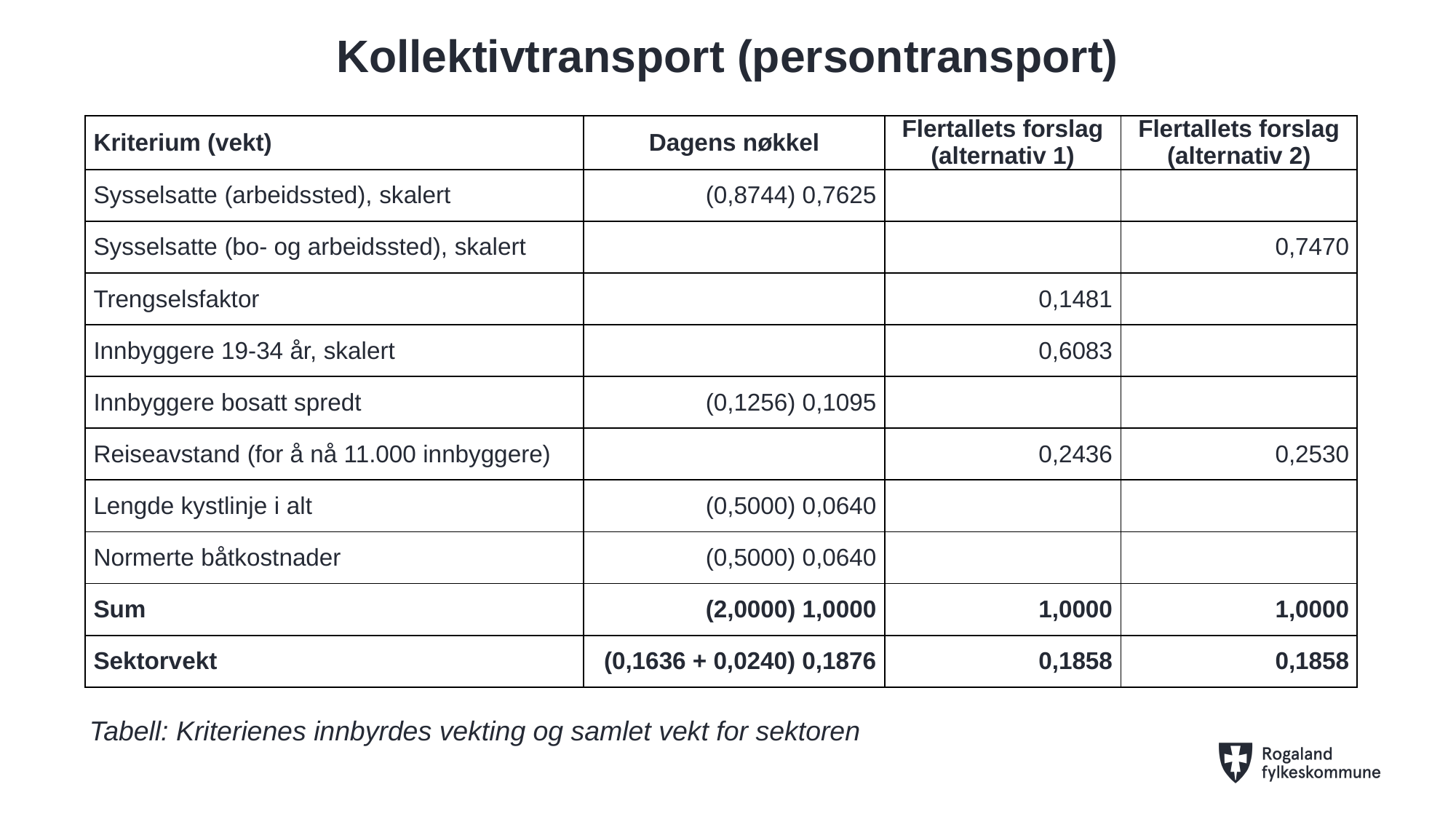

# Kollektivtransport (persontransport)
| Kriterium (vekt) | Dagens nøkkel | Flertallets forslag (alternativ 1) | Flertallets forslag (alternativ 2) |
| --- | --- | --- | --- |
| Sysselsatte (arbeidssted), skalert | (0,8744) 0,7625 |  |  |
| Sysselsatte (bo- og arbeidssted), skalert |  |  | 0,7470 |
| Trengselsfaktor |  | 0,1481 |  |
| Innbyggere 19-34 år, skalert |  | 0,6083 |  |
| Innbyggere bosatt spredt | (0,1256) 0,1095 |  |  |
| Reiseavstand (for å nå 11.000 innbyggere) |  | 0,2436 | 0,2530 |
| Lengde kystlinje i alt | (0,5000) 0,0640 |  |  |
| Normerte båtkostnader | (0,5000) 0,0640 |  |  |
| Sum | (2,0000) 1,0000 | 1,0000 | 1,0000 |
| Sektorvekt | (0,1636 + 0,0240) 0,1876 | 0,1858 | 0,1858 |
Tabell: Kriterienes innbyrdes vekting og samlet vekt for sektoren